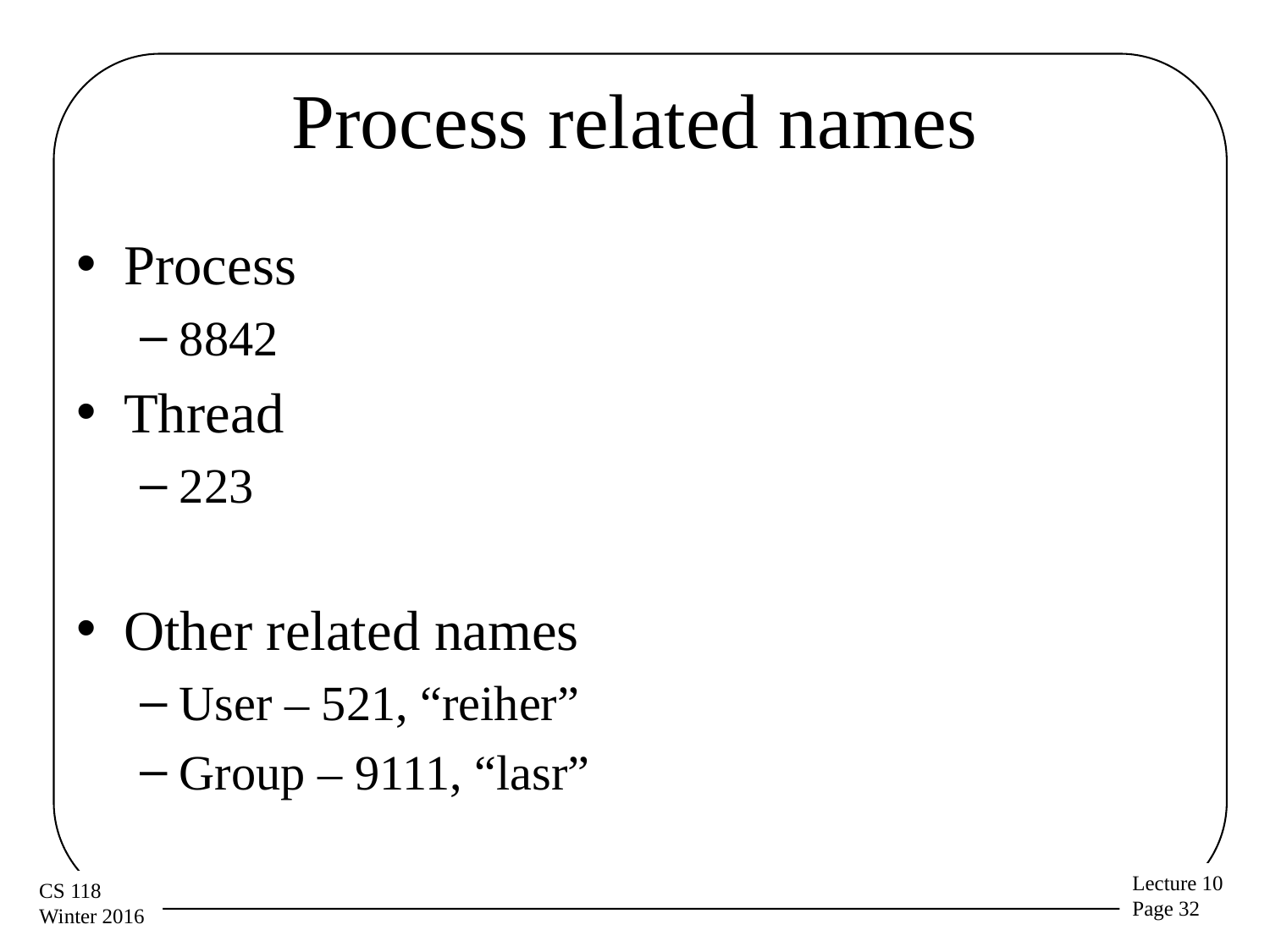

# Process related names
Process
8842
Thread
223

Other related names
User – 521, “reiher”
Group – 9111, “lasr”